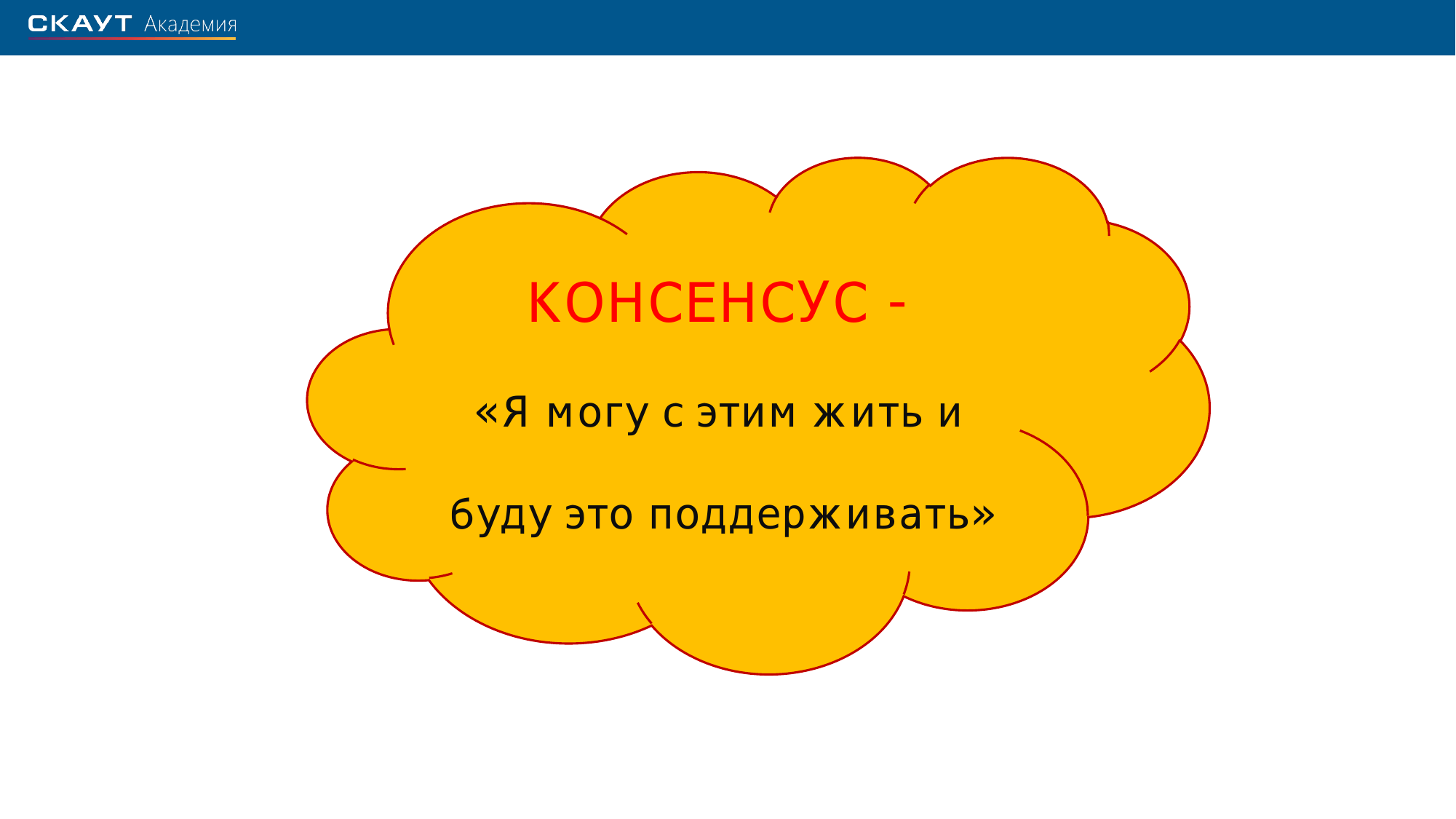

КОНСЕНСУС -

«Я могу с этим жить и

буду это поддерживать»